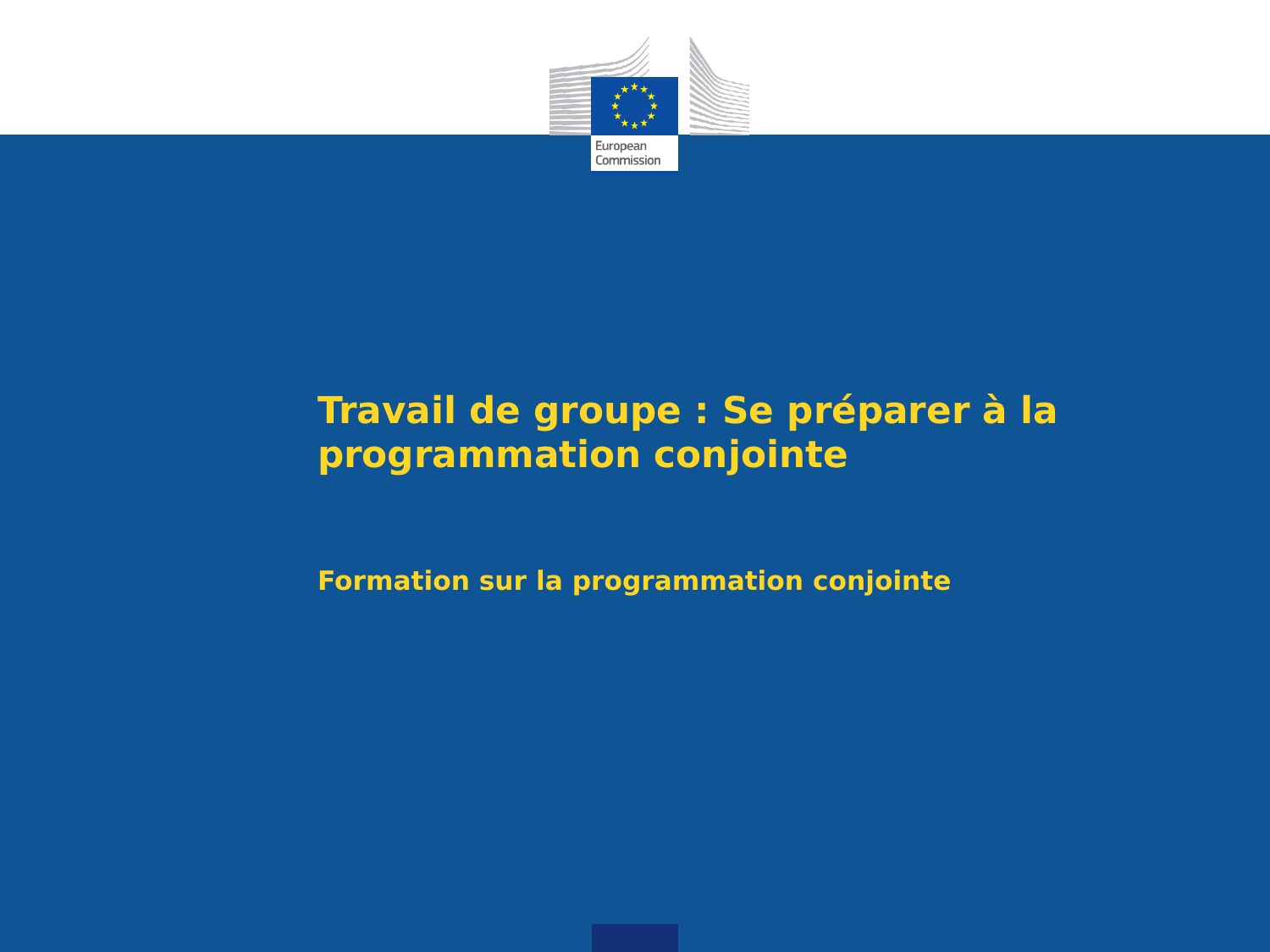

# Travail de groupe : Se préparer à la programmation conjointe Formation sur la programmation conjointe